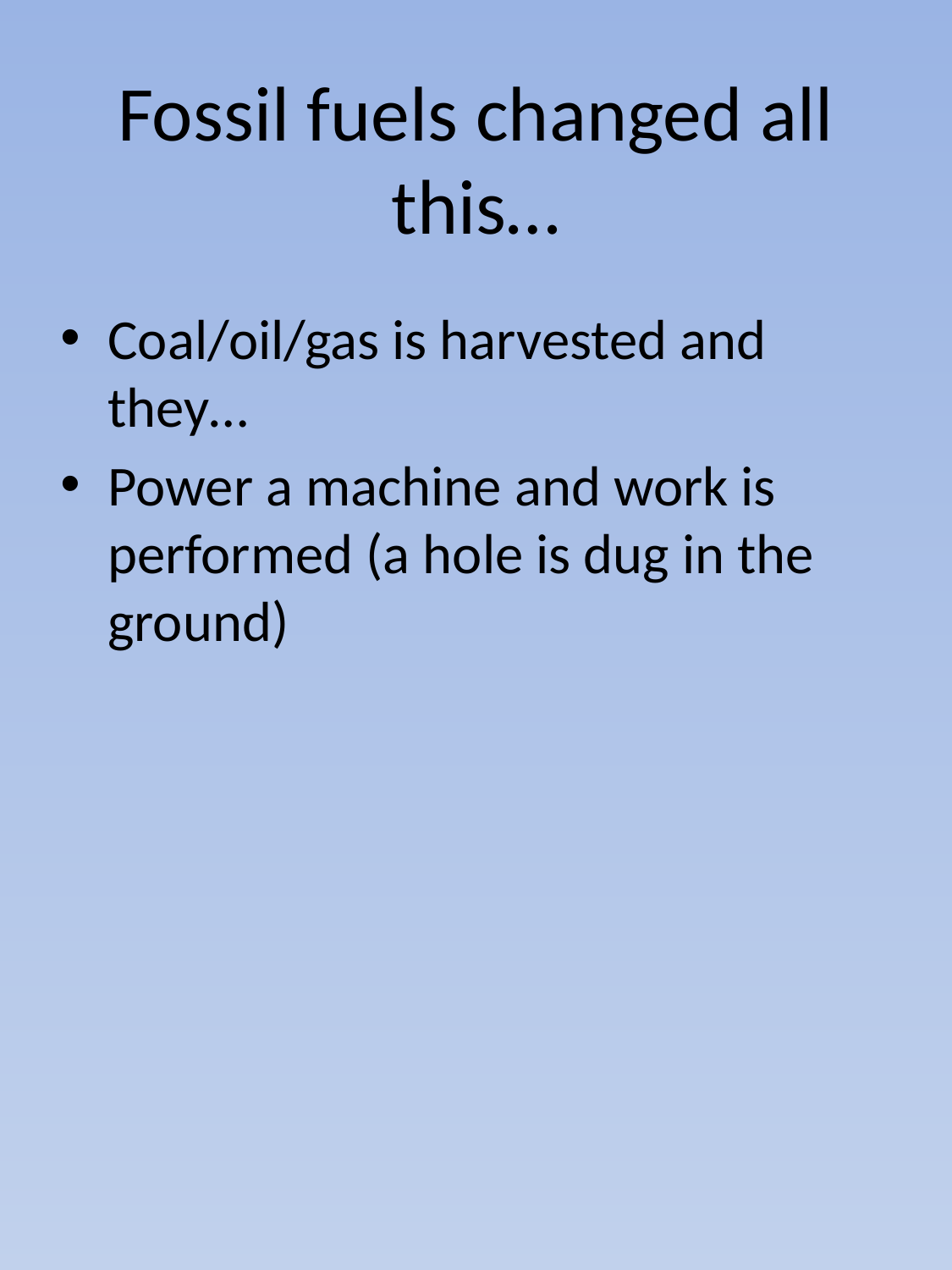

# Fossil fuels changed all this…
Coal/oil/gas is harvested and they…
Power a machine and work is performed (a hole is dug in the ground)